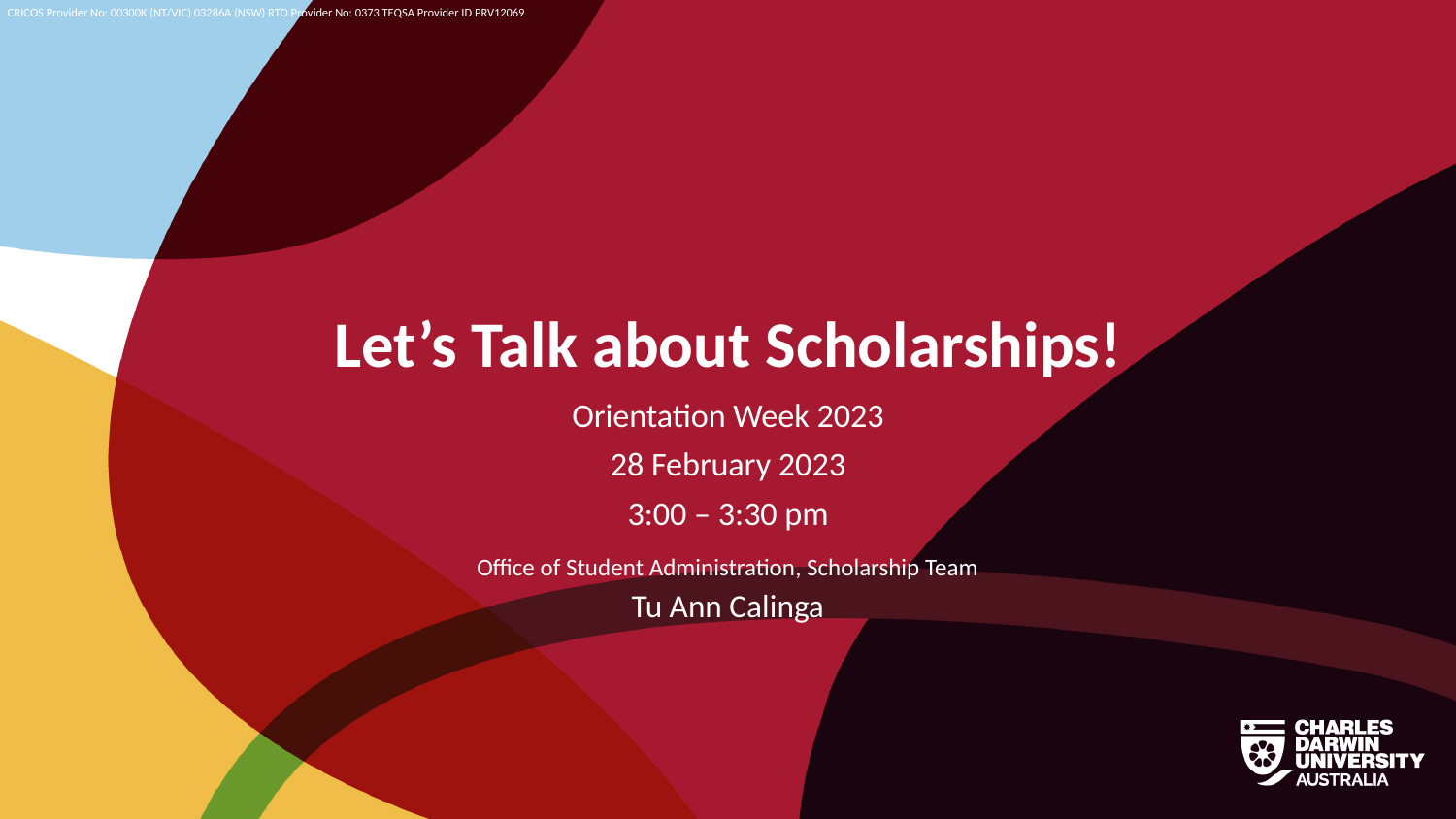

# Let’s Talk about Scholarships!
Orientation Week 2023
28 February 2023
3:00 – 3:30 pm
Office of Student Administration, Scholarship Team
Tu Ann Calinga